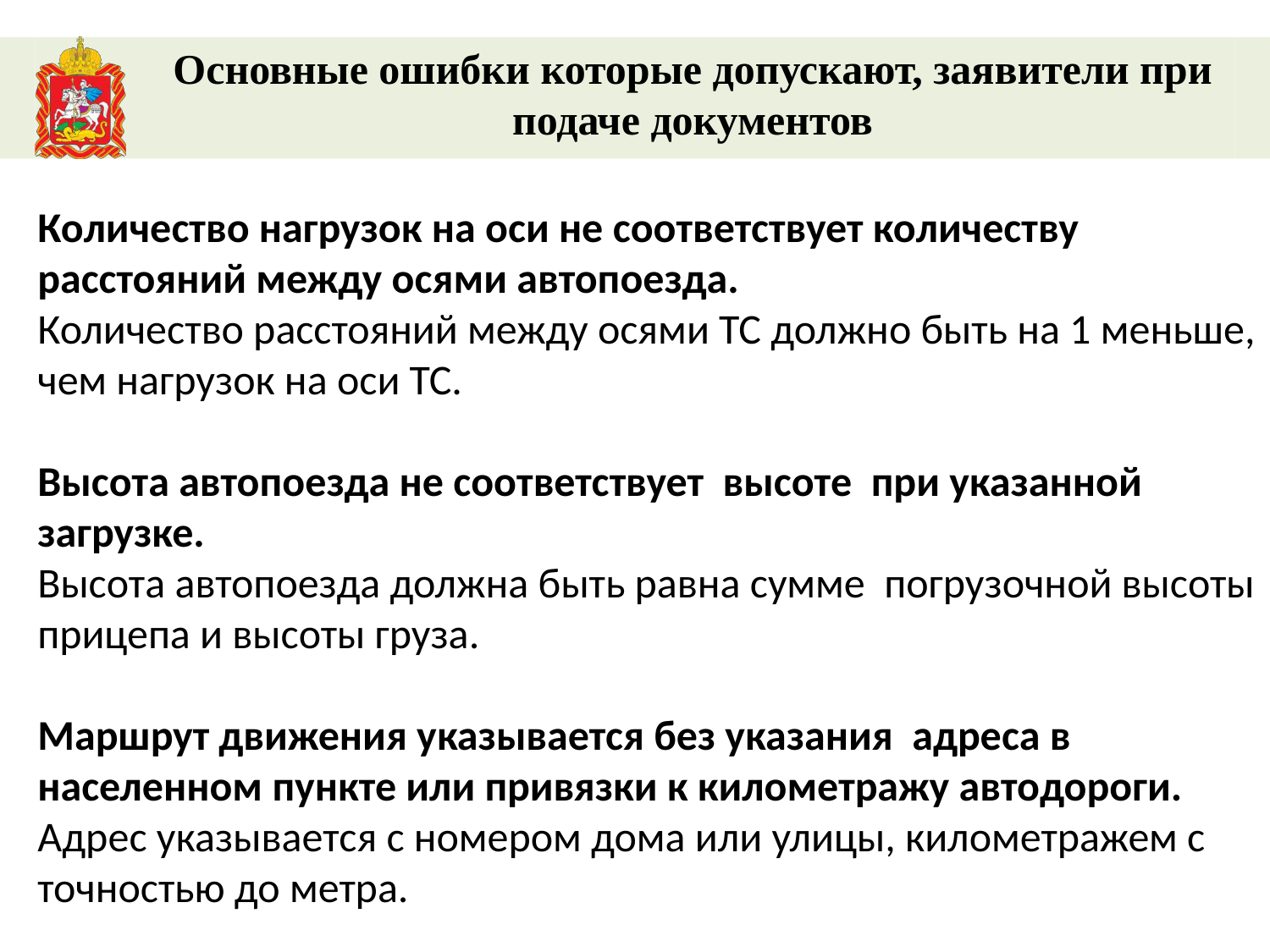

Основные ошибки которые допускают, заявители при подаче документов

Условия предоставления услуги

Количество нагрузок на оси не соответствует количеству расстояний между осями автопоезда.
Количество расстояний между осями ТС должно быть на 1 меньше, чем нагрузок на оси ТС.

Высота автопоезда не соответствует  высоте  при указанной загрузке.
Высота автопоезда должна быть равна сумме  погрузочной высоты прицепа и высоты груза.

Маршрут движения указывается без указания  адреса в населенном пункте или привязки к километражу автодороги.
Адрес указывается с номером дома или улицы, километражем с точностью до метра.